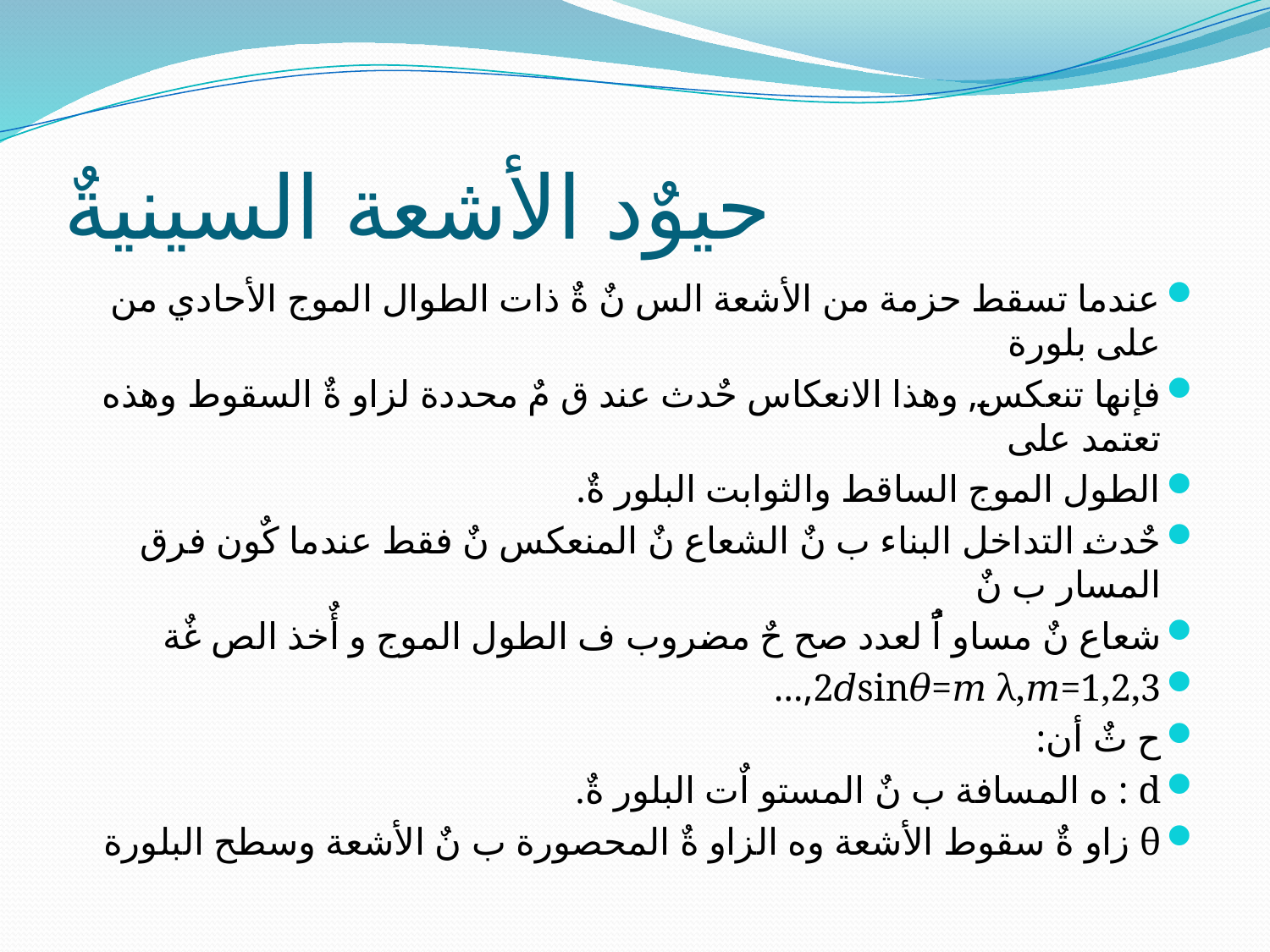

# حيوٌد الأشعة السينيةٌ
عندما تسقط حزمة من الأشعة الس نٌ ةٌ ذات الطوال الموج الأحادي من على بلورة
فإنها تنعكس, وهذا الانعكاس حٌدث عند ق مٌ محددة لزاو ةٌ السقوط وهذه تعتمد على
الطول الموج الساقط والثوابت البلور ةٌ.
حٌدث التداخل البناء ب نٌ الشعاع نٌ المنعكس نٌ فقط عندما كٌون فرق المسار ب نٌ
شعاع نٌ مساو اًٌ لعدد صح حٌ مضروب ف الطول الموج و أٌخذ الص غٌة
2𝑑sin𝜃=𝑚 λ,𝑚=1,2,3,…
ح ثٌ أن:
d : ه المسافة ب نٌ المستو اٌت البلور ةٌ.
θ زاو ةٌ سقوط الأشعة وه الزاو ةٌ المحصورة ب نٌ الأشعة وسطح البلورة